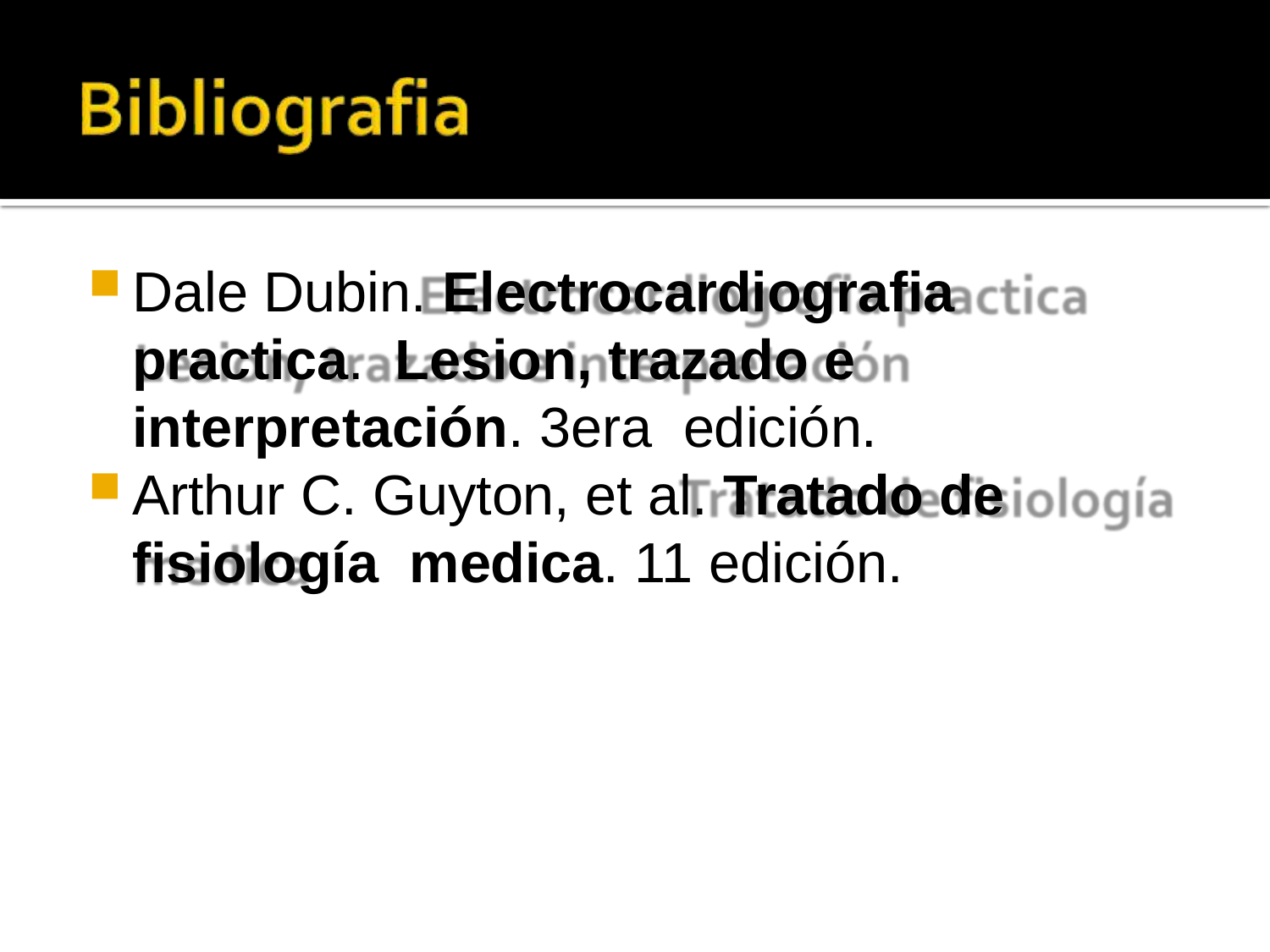

Dale Dubin. Electrocardiografia practica.  Lesion, trazado e interpretación. 3era  edición.
Arthur C. Guyton, et al. Tratado de fisiología  medica. 11 edición.